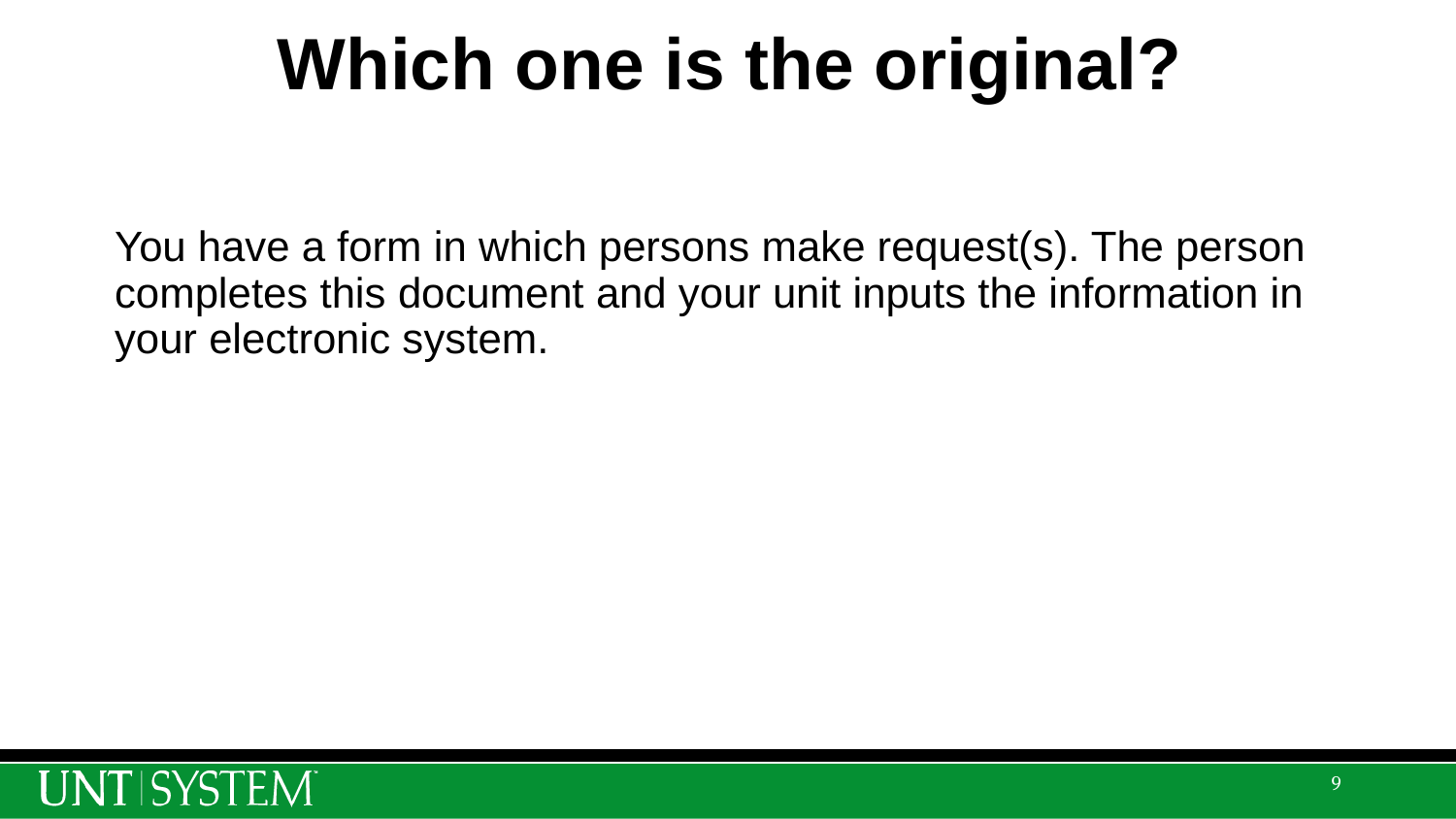

# Which one is the original?
You have a form in which persons make request(s). The person completes this document and your unit inputs the information in your electronic system.
9